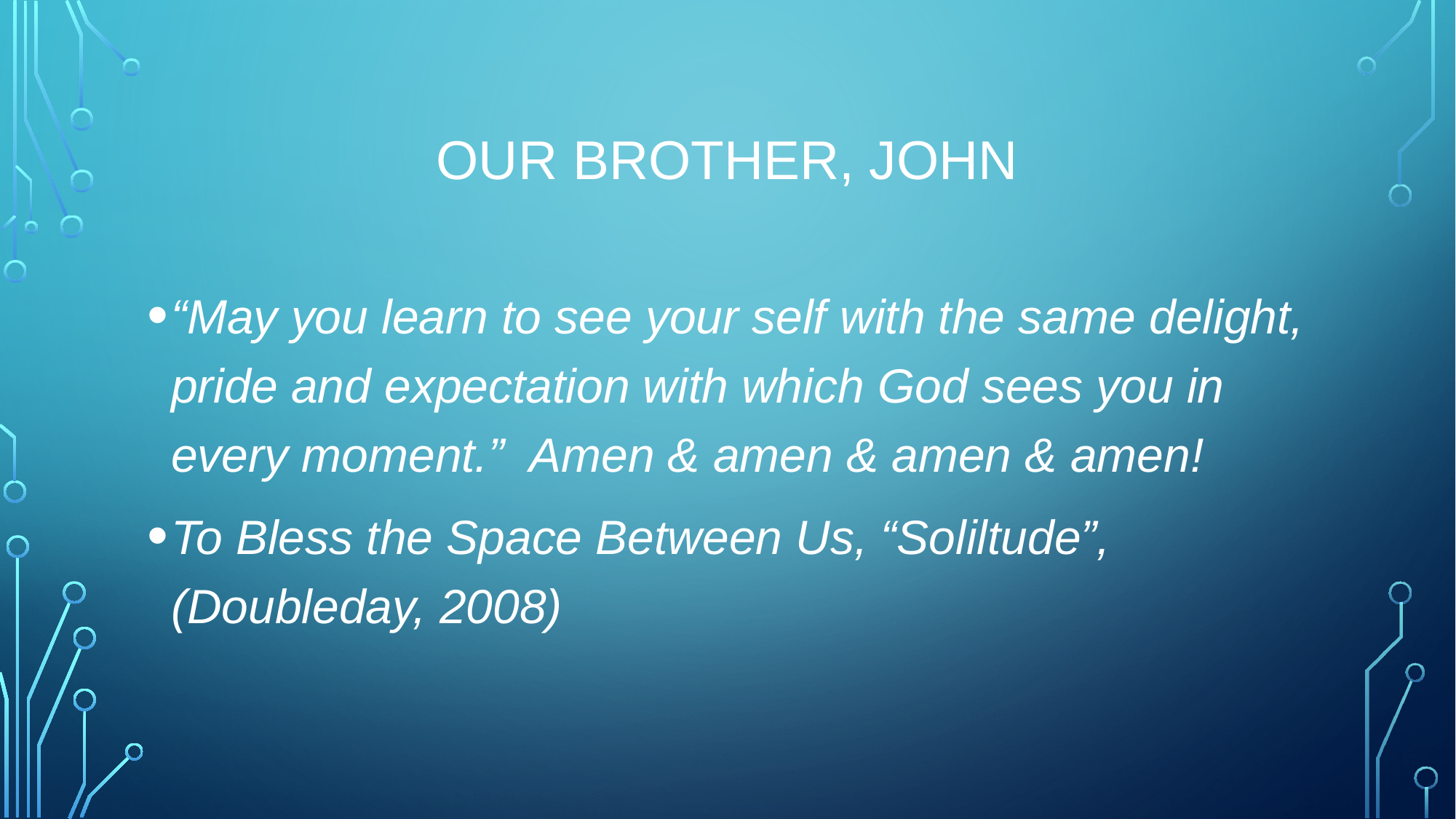

# Our brother, John
“May you learn to see your self with the same delight, pride and expectation with which God sees you in every moment.”  Amen & amen & amen & amen!
To Bless the Space Between Us, “Soliltude”, (Doubleday, 2008)